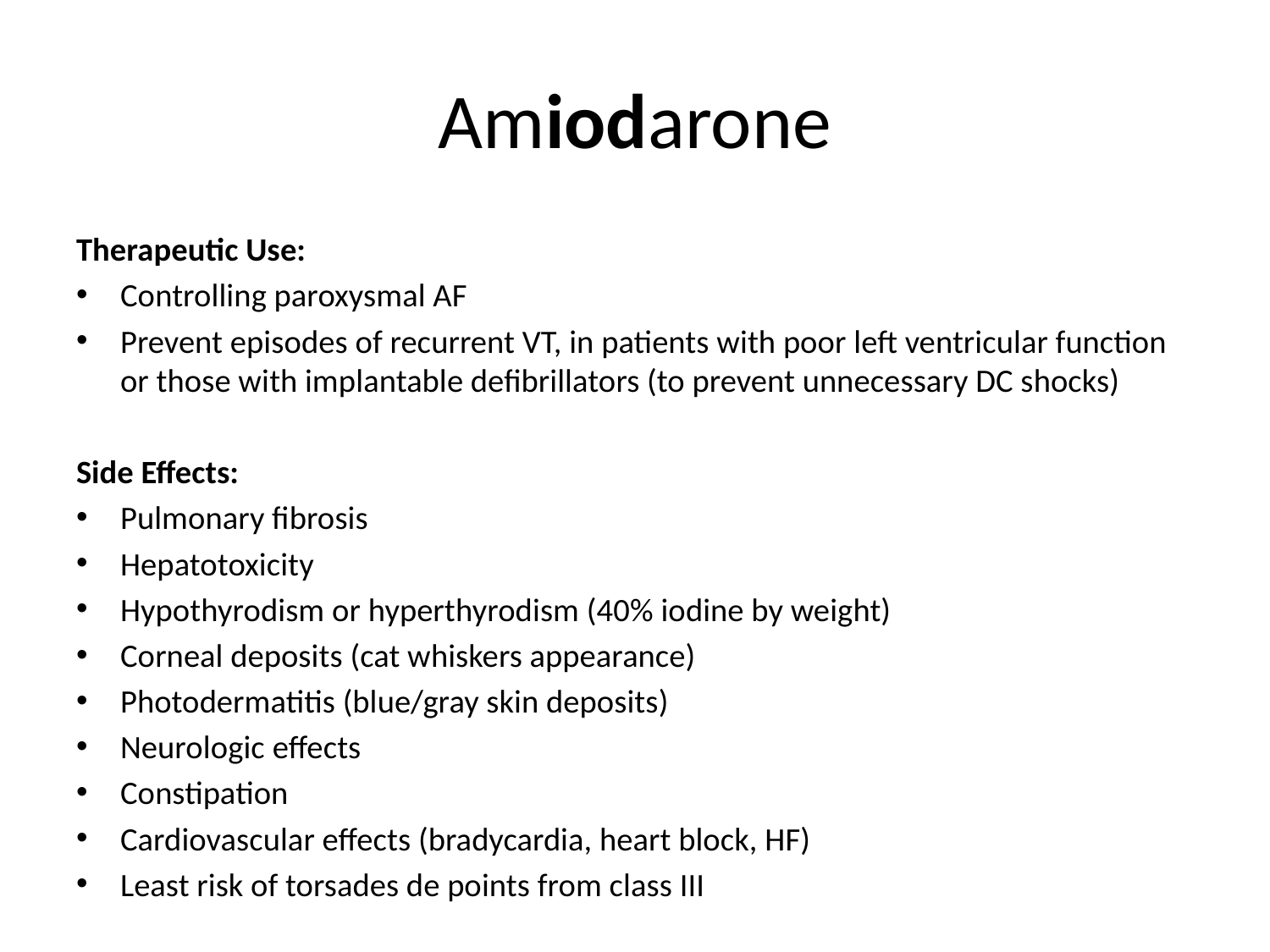

# Amiodarone
Therapeutic Use:
Controlling paroxysmal AF
Prevent episodes of recurrent VT, in patients with poor left ventricular function or those with implantable defibrillators (to prevent unnecessary DC shocks)

Side Effects:
Pulmonary fibrosis
Hepatotoxicity
Hypothyrodism or hyperthyrodism (40% iodine by weight)
Corneal deposits (cat whiskers appearance)
Photodermatitis (blue/gray skin deposits)
Neurologic effects
Constipation
Cardiovascular effects (bradycardia, heart block, HF)
Least risk of torsades de points from class III